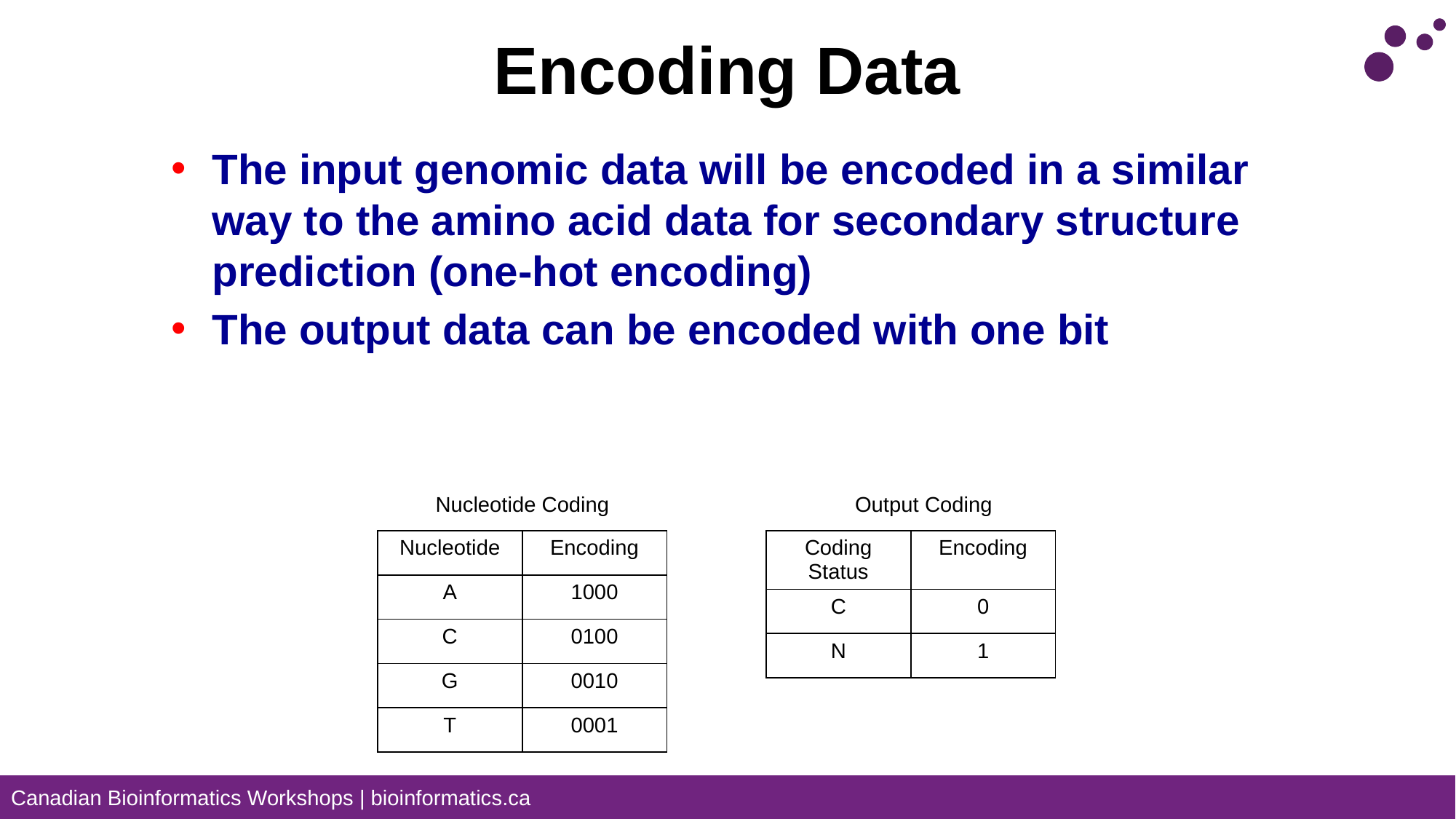

# Encoding Data

The input genomic data will be encoded in a similar way to the amino acid data for secondary structure prediction (one-hot encoding)
The output data can be encoded with one bit
Output Coding
Nucleotide Coding
| Nucleotide | Encoding |
| --- | --- |
| A | 1000 |
| C | 0100 |
| G | 0010 |
| T | 0001 |
| Coding Status | Encoding |
| --- | --- |
| C | 0 |
| N | 1 |